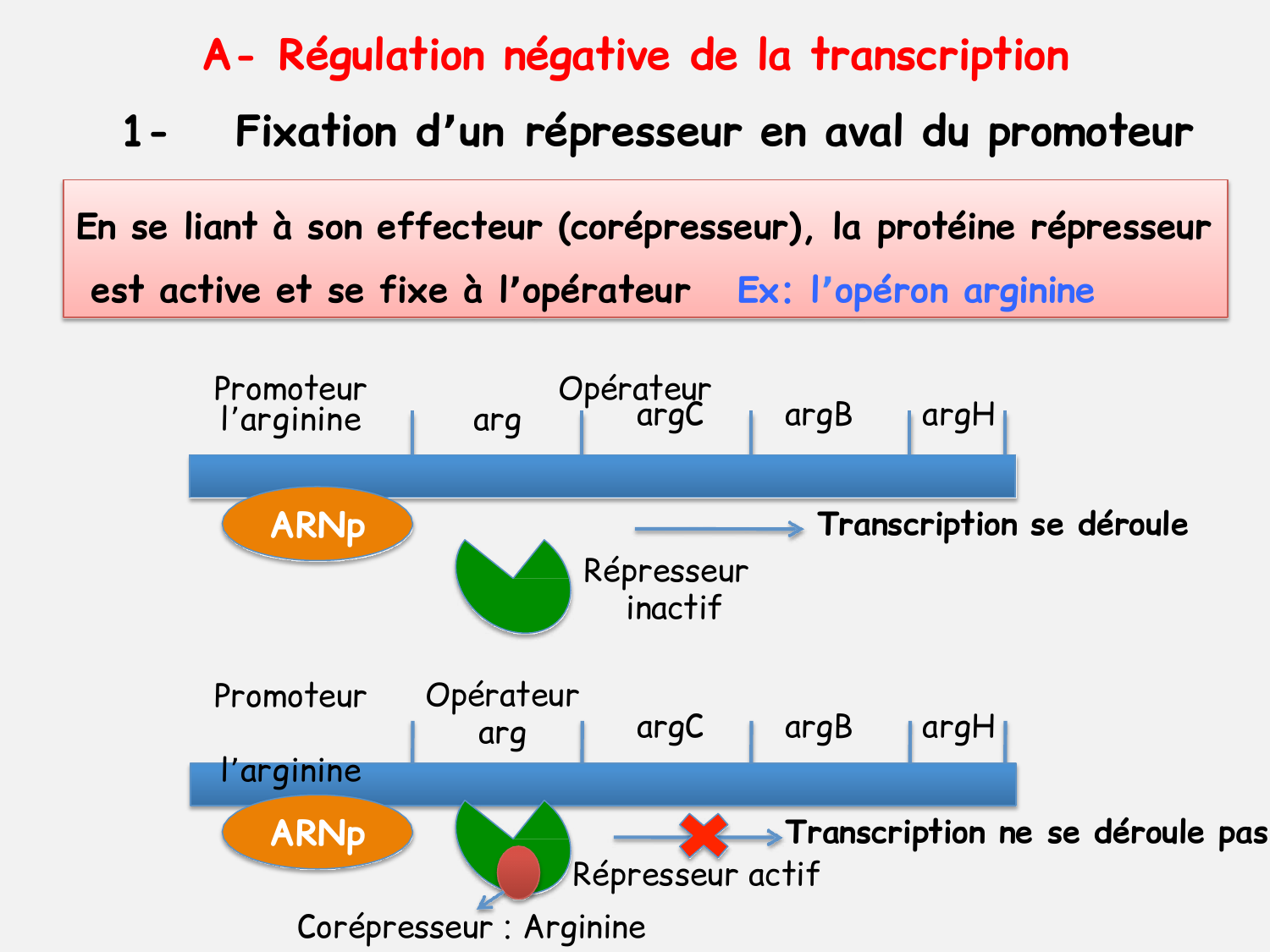

# A-	Régulation	négative	de	la	transcription
1-	Fixation	dʼun	répresseur	en	aval	du	promoteur
En se liant à son effecteur (corépresseur), la protéine répresseur  est active et se fixe à lʼopérateur	Ex: lʼopéron arginine

Promoteur	Opérateur

| lʼarginine | arg | argC | argB | argH |  |
| --- | --- | --- | --- | --- | --- |
|  |  |  |  |  |  |

ARNp
Transcription se déroule

Répresseur  inactif
Promoteur  lʼarginine
Opérateur
argC
argB
argH
arg

ARNp

Transcription ne se déroule pas

Répresseur actif  Corépresseur : Arginine